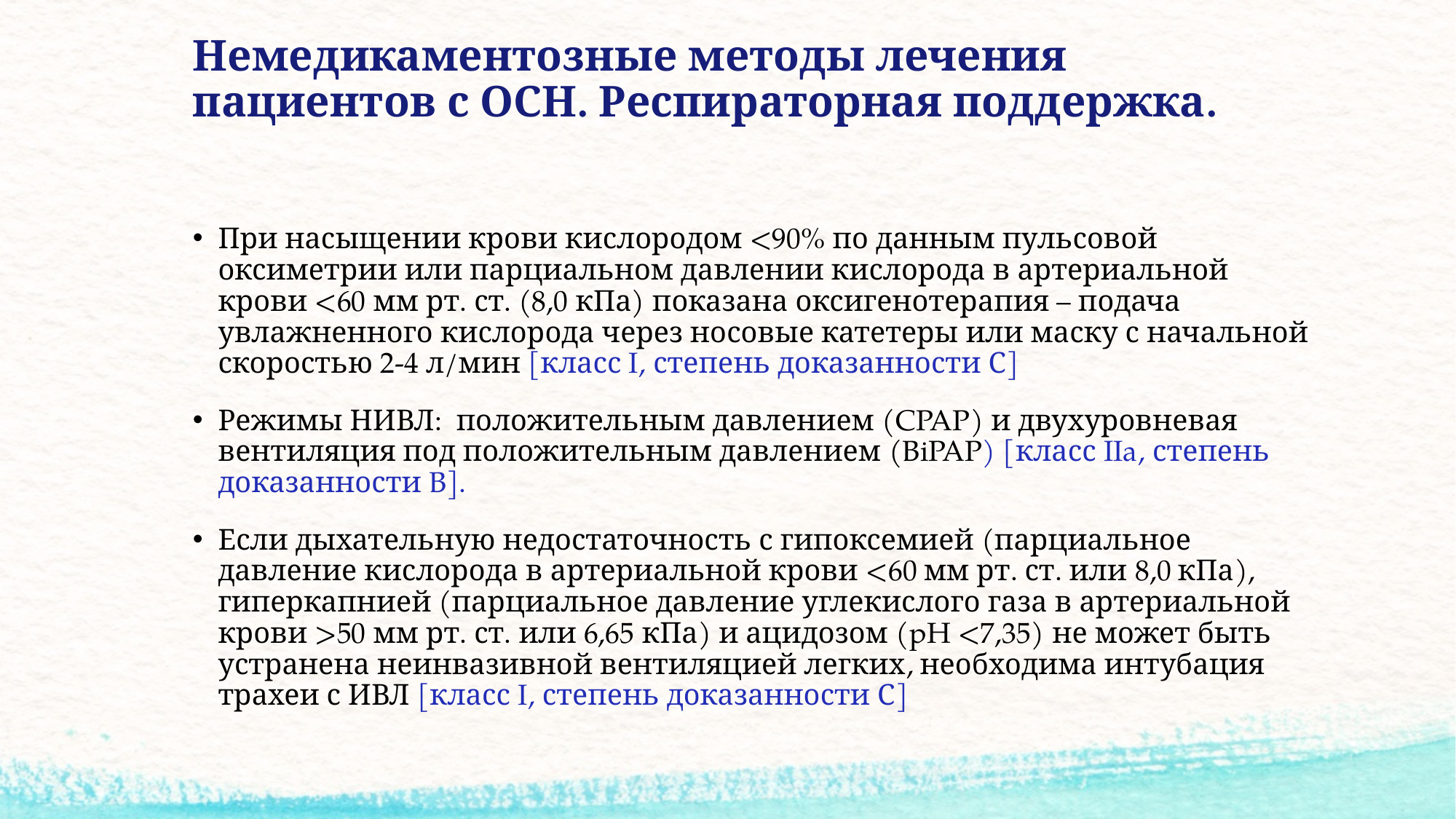

# Немедикаментозные методы лечения пациентов с ОСН. Респираторная поддержка.
При насыщении крови кислородом <90% по данным пульсовой оксиметрии или парциальном давлении кислорода в артериальной крови <60 мм рт. ст. (8,0 кПа) показана оксигенотерапия – подача увлажненного кислорода через носовые катетеры или маску с начальной скоростью 2-4 л/мин [класс I, степень доказанности С]
Режимы НИВЛ:  положительным давлением (CPAP) и двухуровневая вентиляция под положительным давлением (BiPAP) [класс IIa, степень доказанности B].
Если дыхательную недостаточность с гипоксемией (парциальное давление кислорода в артериальной крови <60 мм рт. ст. или 8,0 кПа), гиперкапнией (парциальное давление углекислого газа в артериальной крови >50 мм рт. ст. или 6,65 кПа) и ацидозом (pH <7,35) не может быть устранена неинвазивной вентиляцией легких, необходима интубация трахеи с ИВЛ [класс I, степень доказанности С]